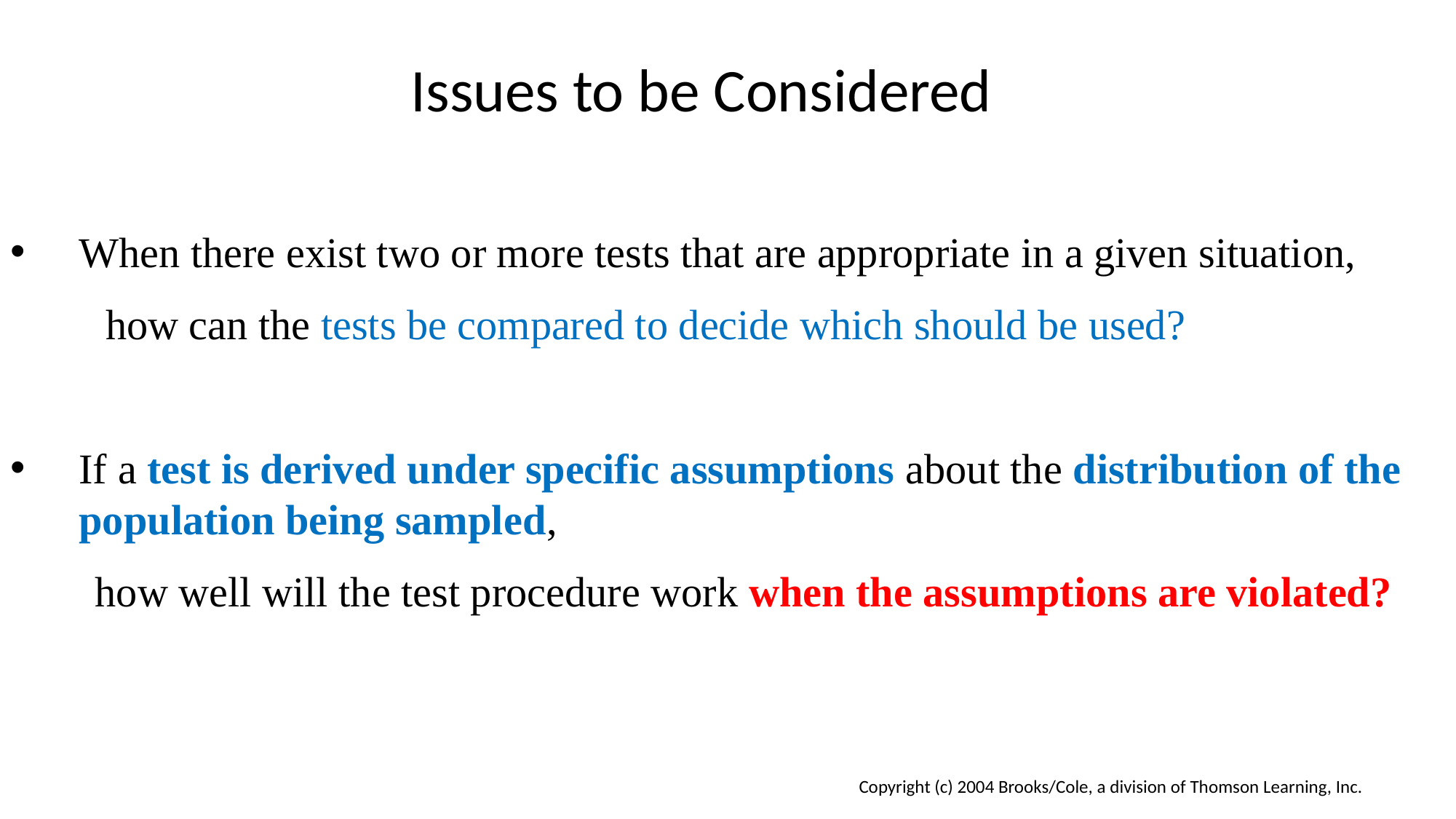

Issues to be Considered
When there exist two or more tests that are appropriate in a given situation,
         how can the tests be compared to decide which should be used?

If a test is derived under specific assumptions about the distribution of the population being sampled,
        how well will the test procedure work when the assumptions are violated?
                    Copyright (c) 2004 Brooks/Cole, a division of Thomson Learning, Inc.